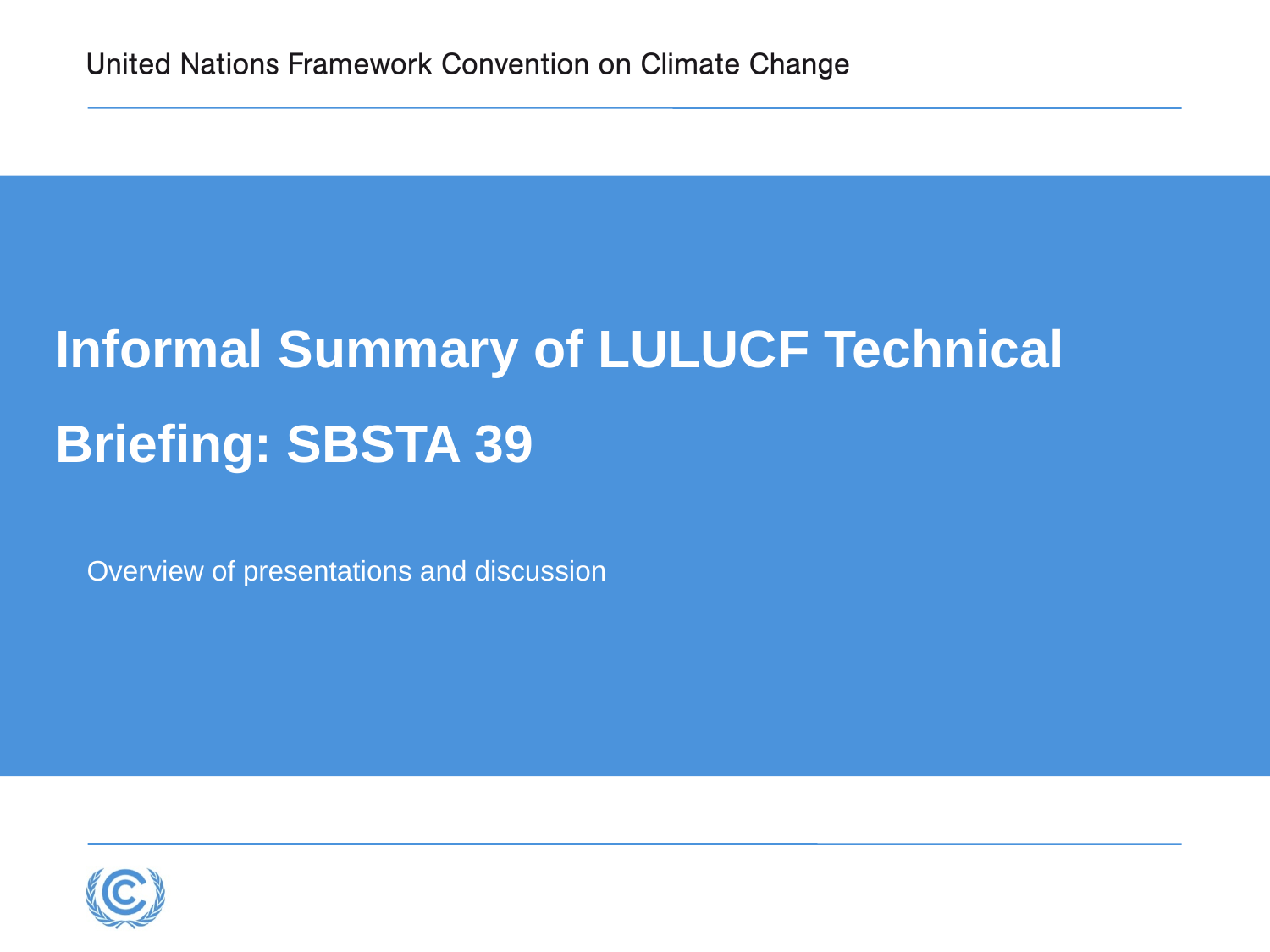

# Informal Summary of LULUCF Technical Briefing: SBSTA 39
Overview of presentations and discussion